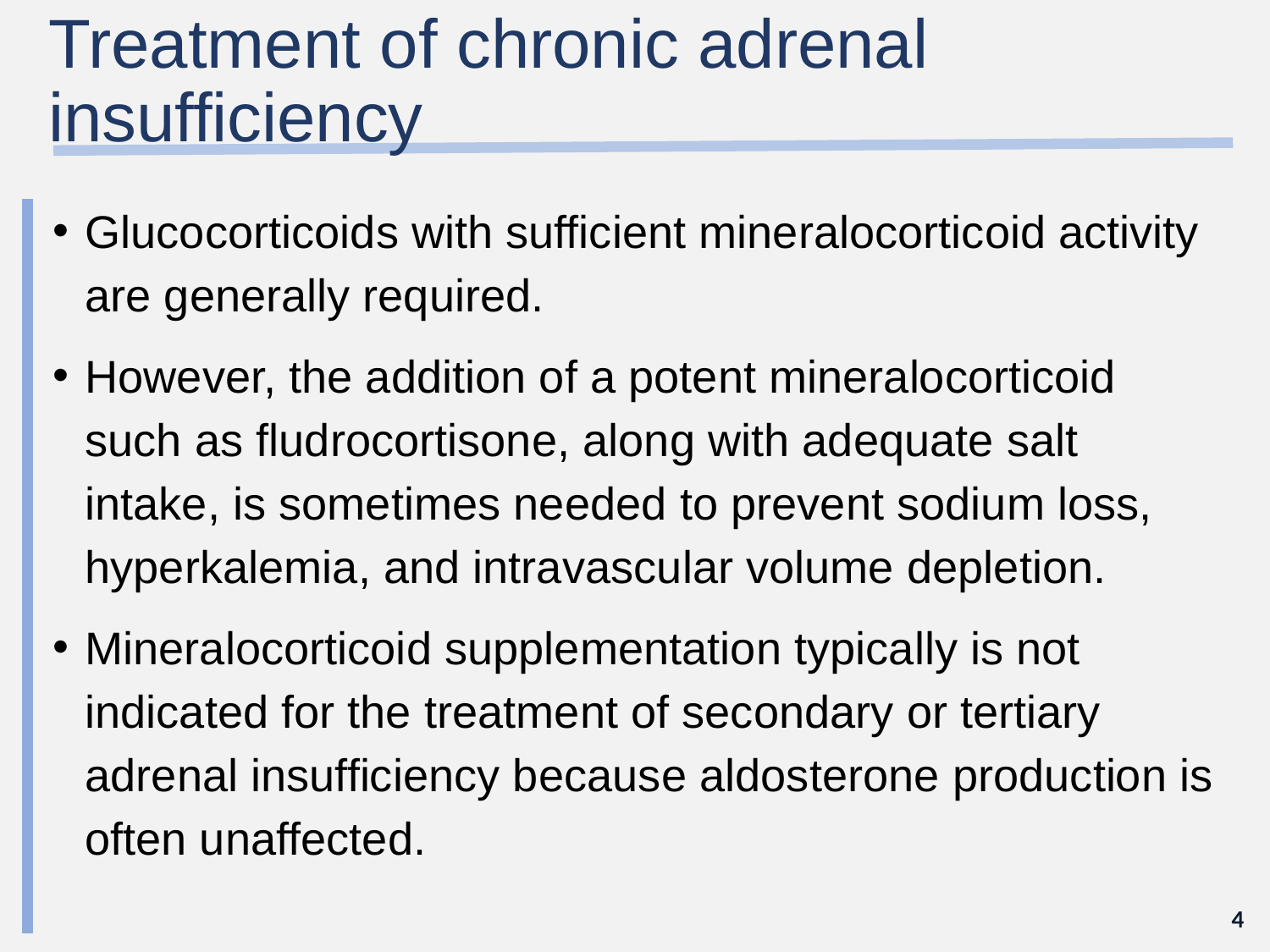

# Treatment of chronic adrenal insufficiency
Glucocorticoids with sufficient mineralocorticoid activity are generally required.
However, the addition of a potent mineralocorticoid such as fludrocortisone, along with adequate salt intake, is sometimes needed to prevent sodium loss, hyperkalemia, and intravascular volume depletion.
Mineralocorticoid supplementation typically is not indicated for the treatment of secondary or tertiary adrenal insufficiency because aldosterone production is often unaffected.

4